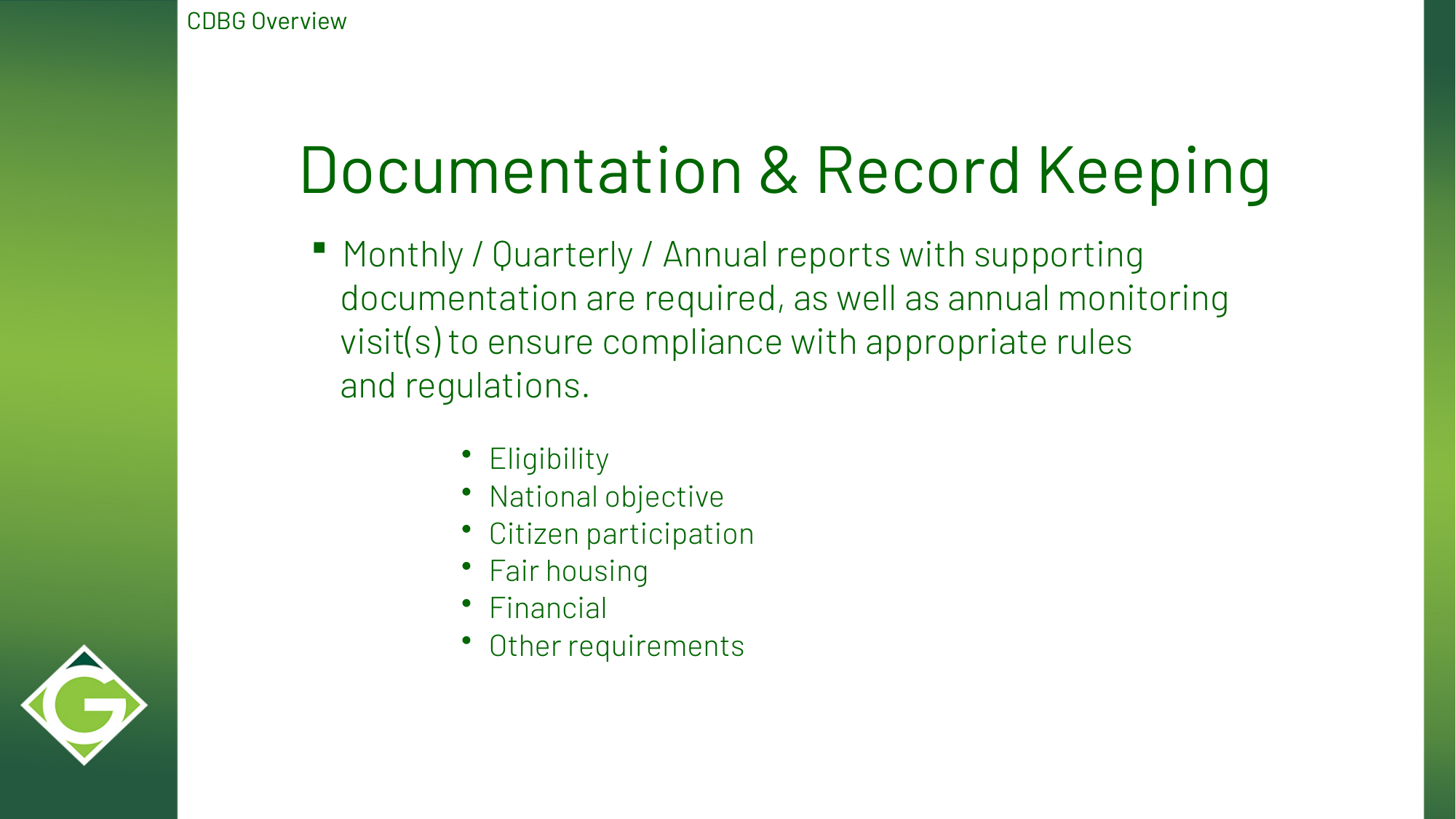

CDBG Overview
Documentation & Record Keeping
  Monthly / Quarterly / Annual reports with supporting
    documentation are required, as well as annual monitoring
    visit(s) to ensure compliance with appropriate rules
    and regulations.

Eligibility
National objective
Citizen participation
Fair housing
Financial
Other requirements